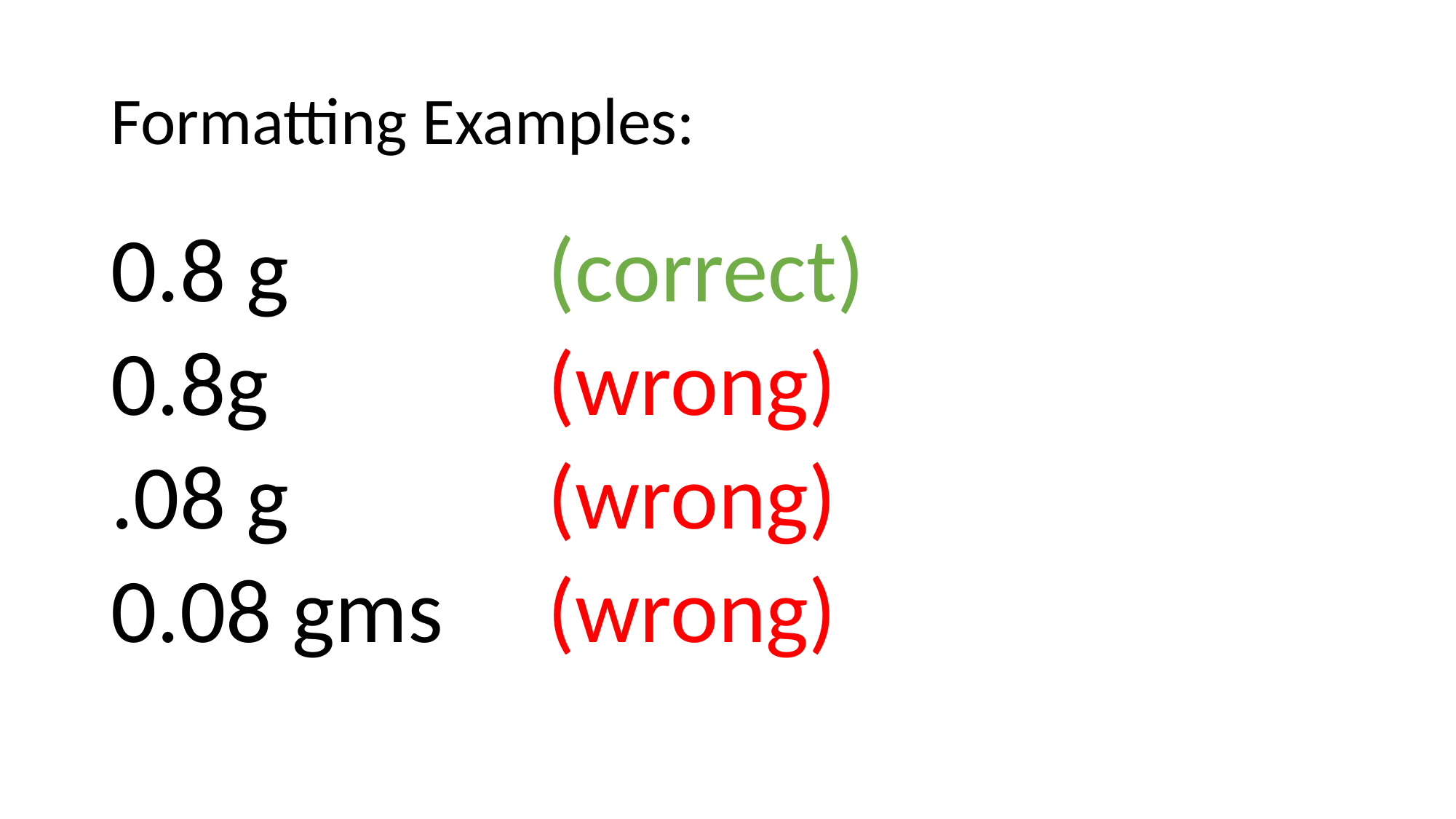

# Formatting Examples:
0.8 g    		(correct)
0.8g			(wrong)
.08 g			(wrong)
0.08 gms	(wrong)